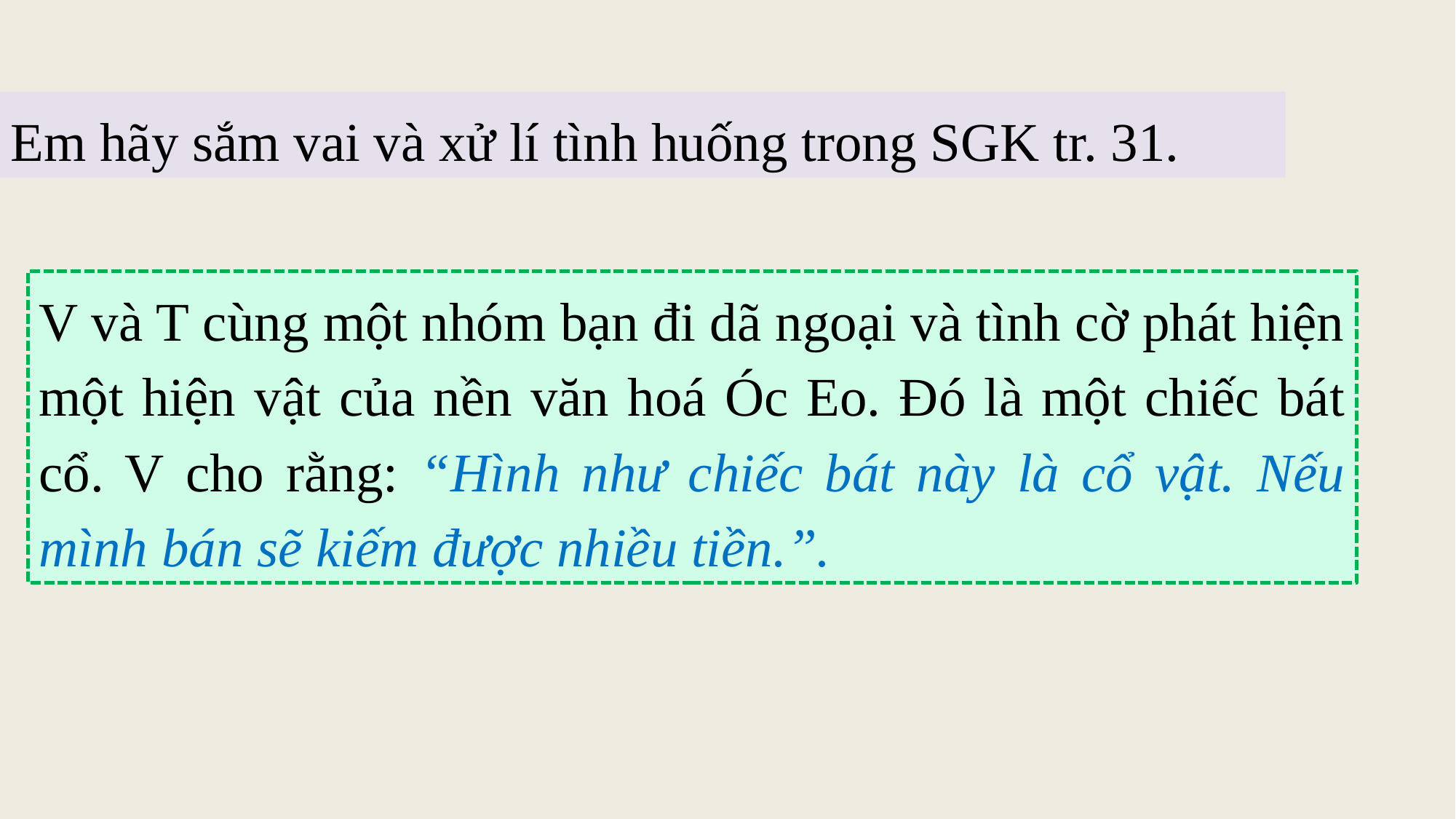

Em hãy sắm vai và xử lí tình huống trong SGK tr. 31.
V và T cùng một nhóm bạn đi dã ngoại và tình cờ phát hiện một hiện vật của nền văn hoá Óc Eo. Đó là một chiếc bát cổ. V cho rằng: “Hình như chiếc bát này là cổ vật. Nếu mình bán sẽ kiếm được nhiều tiền.”.